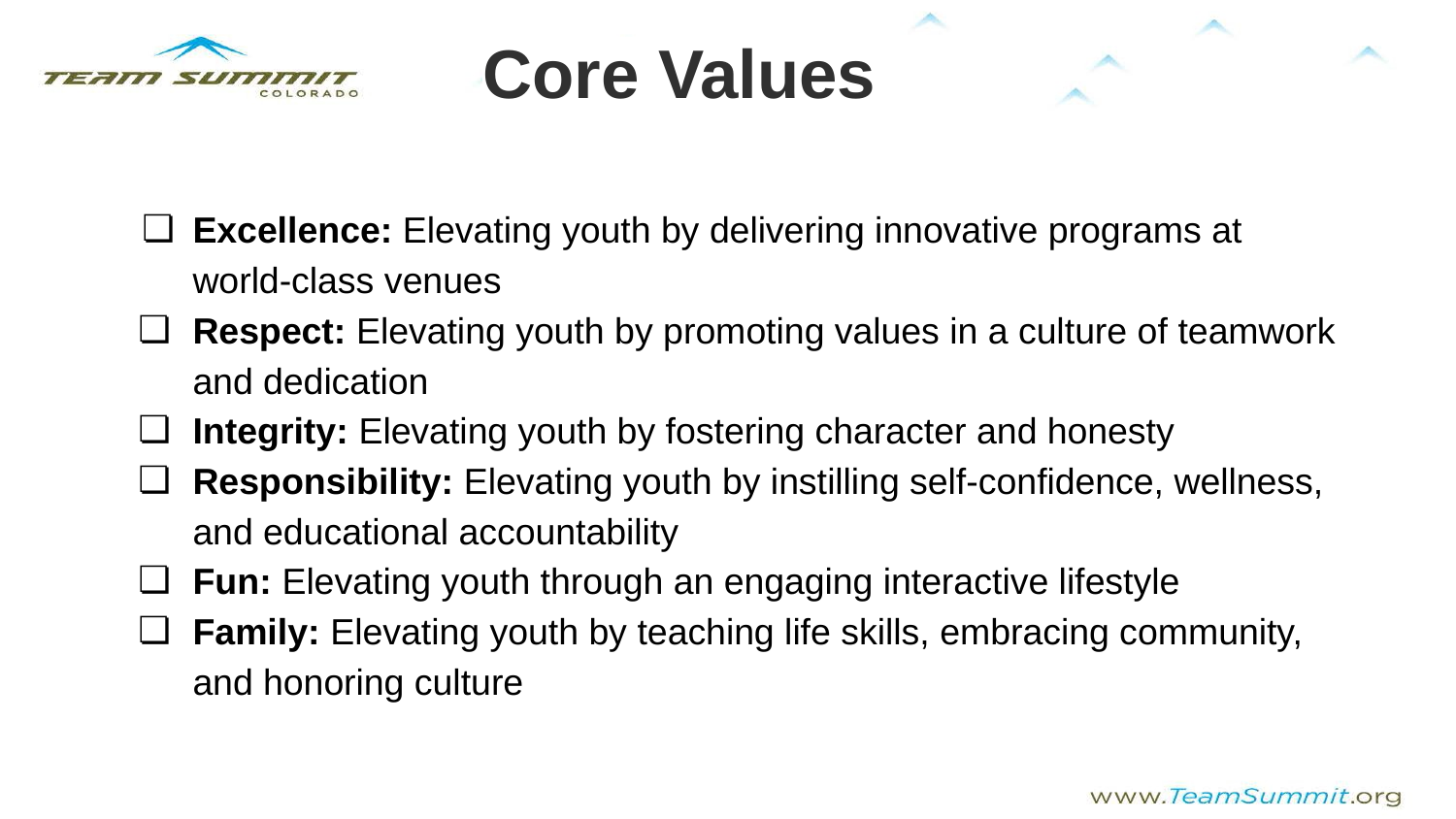

Core Values
Excellence: Elevating youth by delivering innovative programs at world-class venues
Respect: Elevating youth by promoting values in a culture of teamwork and dedication
Integrity: Elevating youth by fostering character and honesty
Responsibility: Elevating youth by instilling self-confidence, wellness, and educational accountability
Fun: Elevating youth through an engaging interactive lifestyle
Family: Elevating youth by teaching life skills, embracing community, and honoring culture